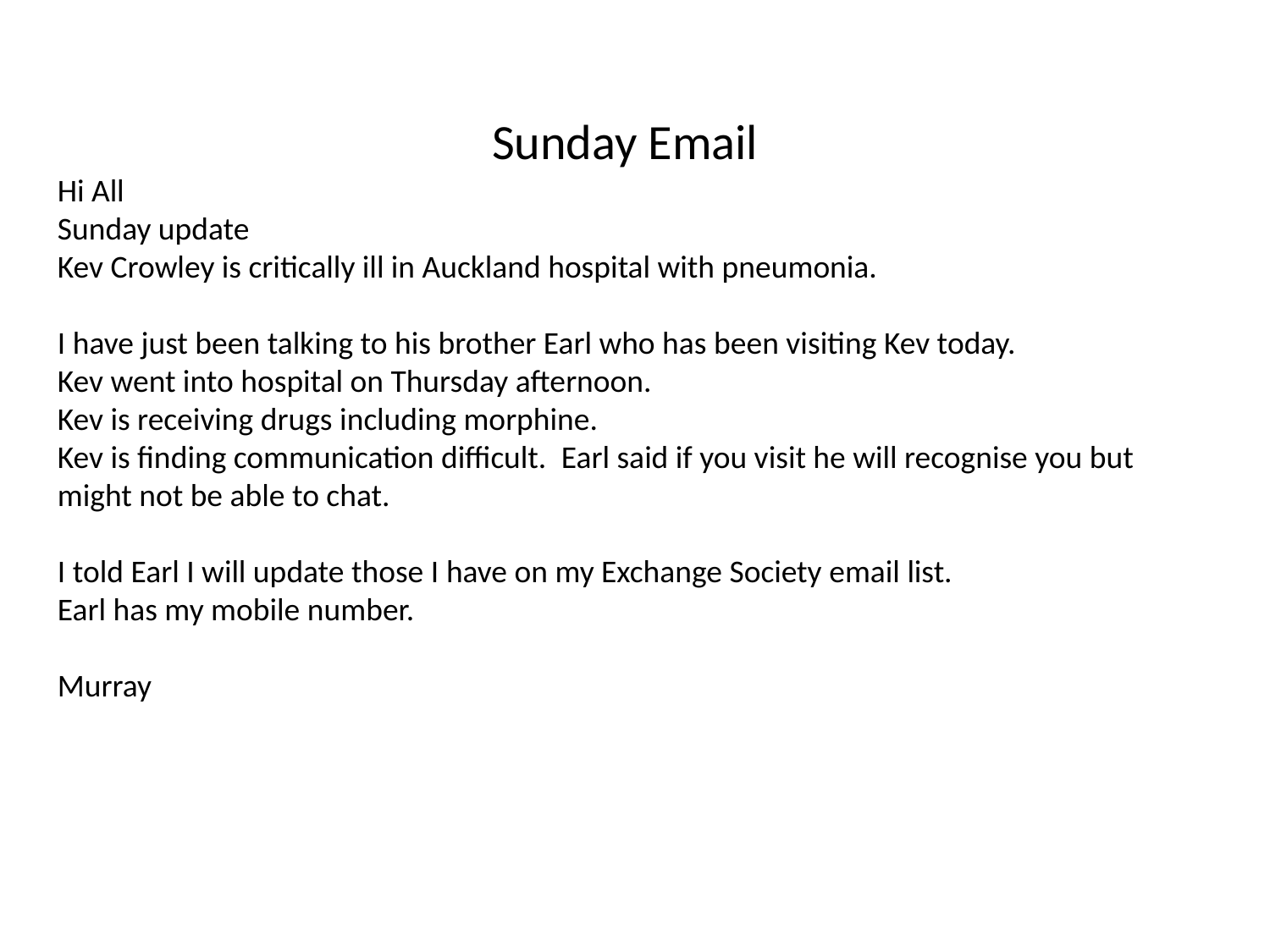

Sunday Email
Hi All
Sunday update
Kev Crowley is critically ill in Auckland hospital with pneumonia.

I have just been talking to his brother Earl who has been visiting Kev today.
Kev went into hospital on Thursday afternoon.
Kev is receiving drugs including morphine.
Kev is finding communication difficult.  Earl said if you visit he will recognise you but might not be able to chat.

I told Earl I will update those I have on my Exchange Society email list.
Earl has my mobile number.

Murray